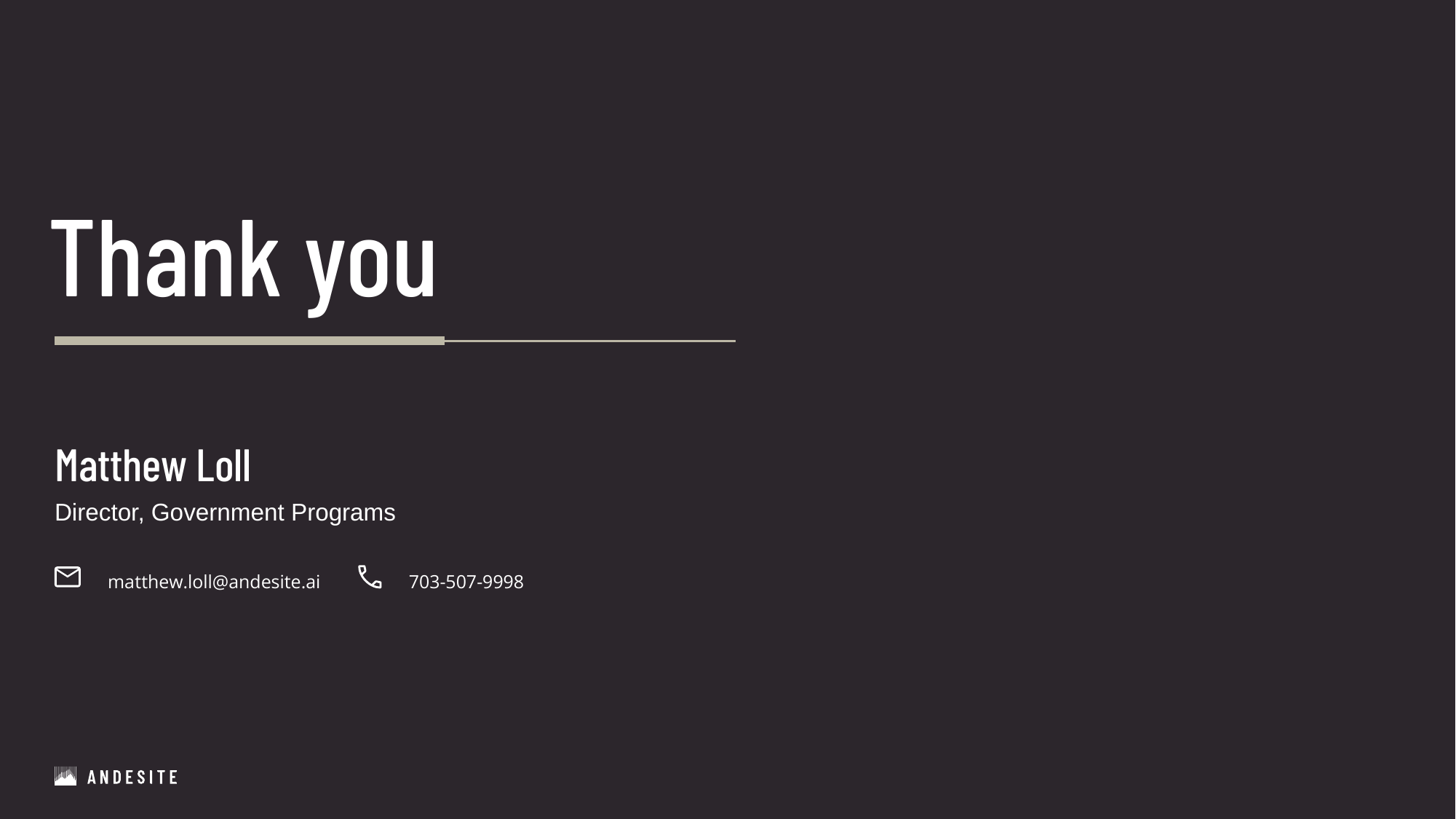

# Thank you

Matthew Loll
Director, Government Programs

matthew.loll@andesite.ai
703-507-9998